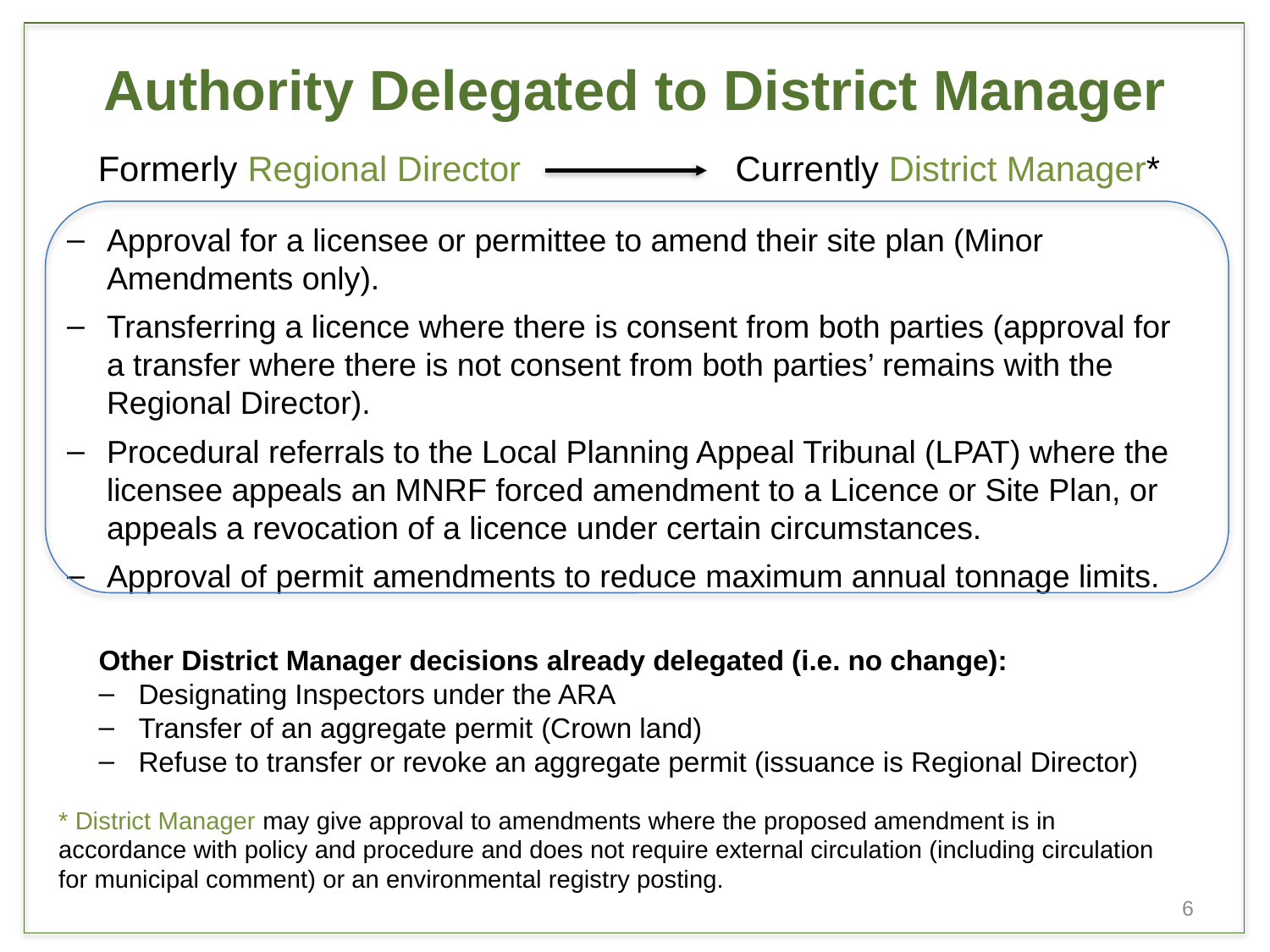

# Authority Delegated to District Manager
Formerly Regional Director                      Currently District Manager*

Approval for a licensee or permittee to amend their site plan (Minor Amendments only).
Transferring a licence where there is consent from both parties (approval for a transfer where there is not consent from both parties’ remains with the Regional Director).
Procedural referrals to the Local Planning Appeal Tribunal (LPAT) where the licensee appeals an MNRF forced amendment to a Licence or Site Plan, or appeals a revocation of a licence under certain circumstances.
Approval of permit amendments to reduce maximum annual tonnage limits.

Other District Manager decisions already delegated (i.e. no change):
Designating Inspectors under the ARA
Transfer of an aggregate permit (Crown land)
Refuse to transfer or revoke an aggregate permit (issuance is Regional Director)
* District Manager may give approval to amendments where the proposed amendment is in accordance with policy and procedure and does not require external circulation (including circulation for municipal comment) or an environmental registry posting.
6